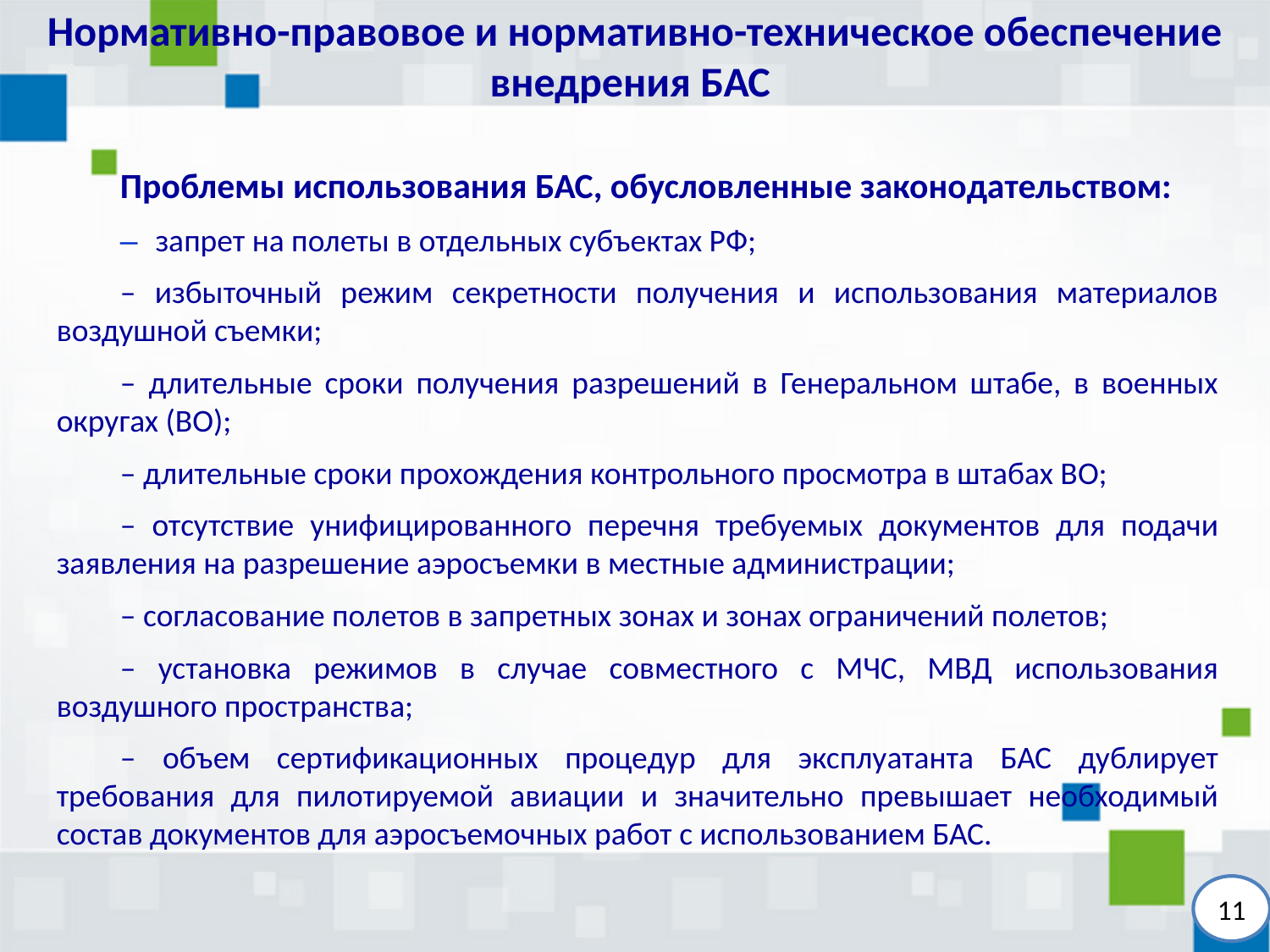

# Нормативно-правовое и нормативно-техническое обеспечение внедрения БАС

Проблемы использования БАС, обусловленные законодательством:
–  запрет на полеты в отдельных субъектах РФ;
– избыточный режим секретности получения и использования материалов воздушной съемки;
– длительные сроки получения разрешений в Генеральном штабе, в военных округах (ВО);
– длительные сроки прохождения контрольного просмотра в штабах ВО;
– отсутствие унифицированного перечня требуемых документов для подачи заявления на разрешение аэросъемки в местные администрации;
– согласование полетов в запретных зонах и зонах ограничений полетов;
– установка режимов в случае совместного с МЧС, МВД использования воздушного пространства;
– объем сертификационных процедур для эксплуатанта БАС дублирует требования для пилотируемой авиации и значительно превышает необходимый состав документов для аэросъемочных работ с использованием БАС.

11